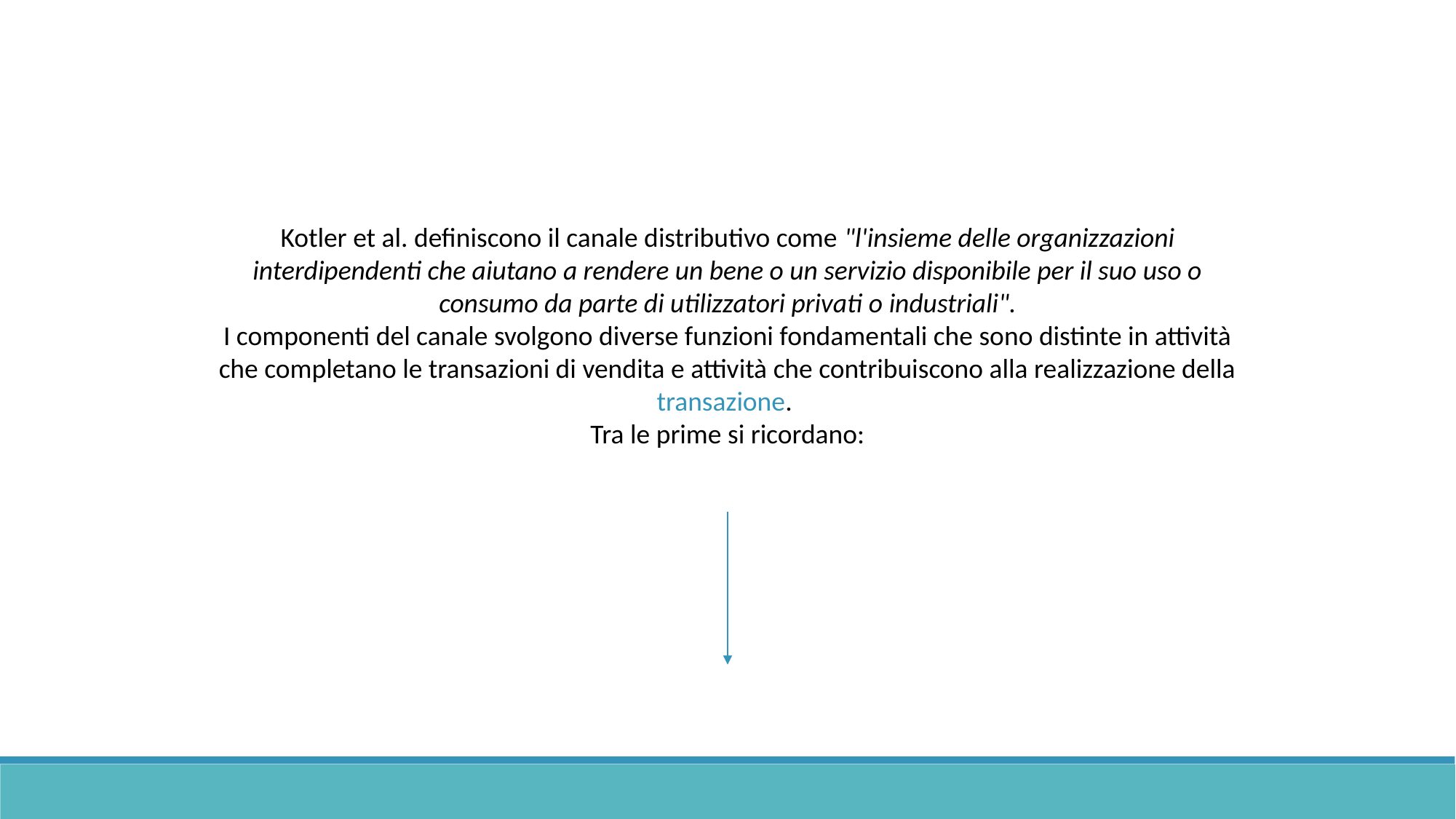

Kotler et al. definiscono il canale distributivo come "l'insieme delle organizzazioni interdipendenti che aiutano a rendere un bene o un servizio disponibile per il suo uso o consumo da parte di utilizzatori privati o industriali".
I componenti del canale svolgono diverse funzioni fondamentali che sono distinte in attività che completano le transazioni di vendita e attività che contribuiscono alla realizzazione della transazione.
Tra le prime si ricordano: